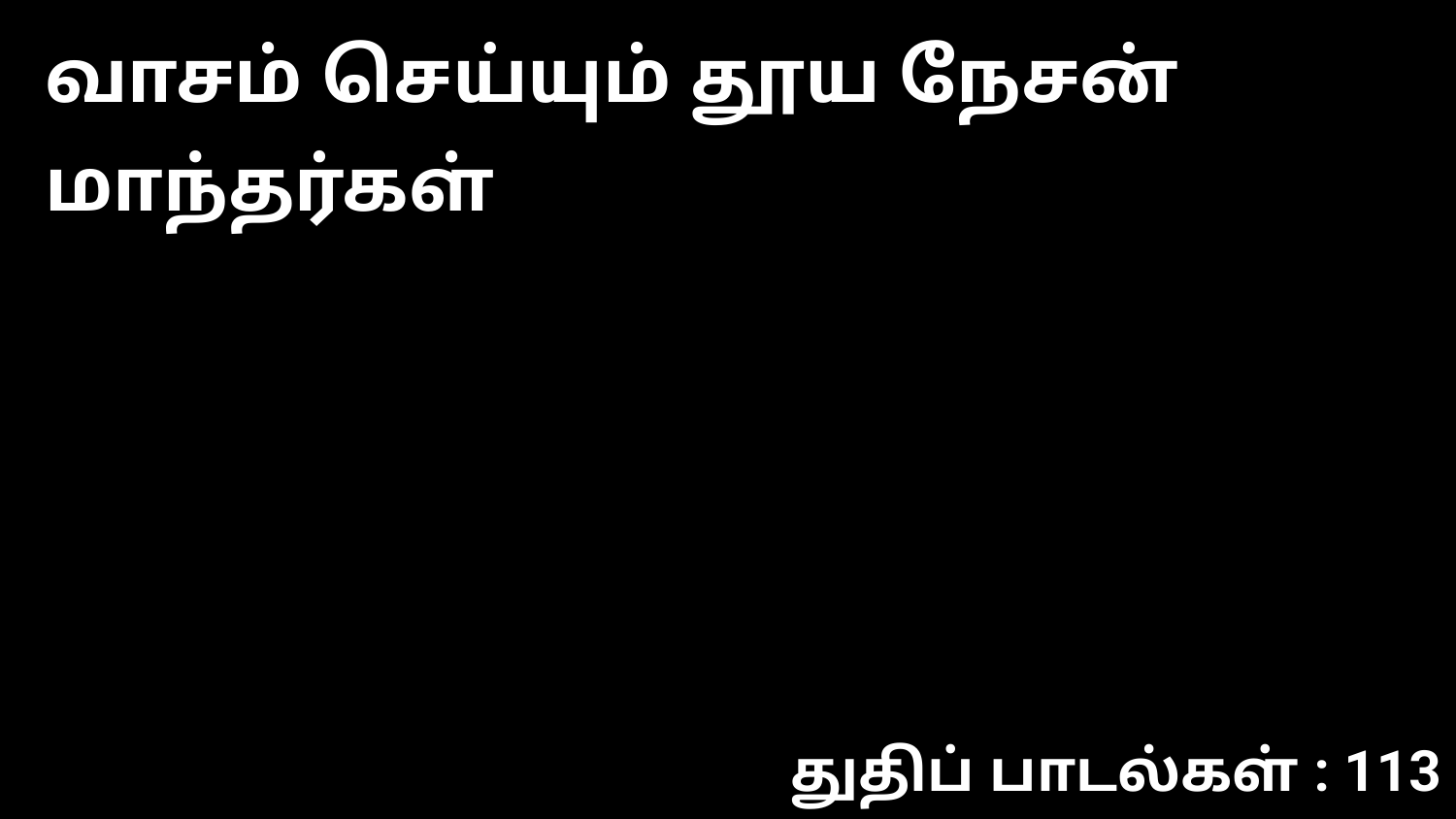

வாசம் செய்யும் தூய நேசன் மாந்தர்கள்
துதிப் பாடல்கள் : 113